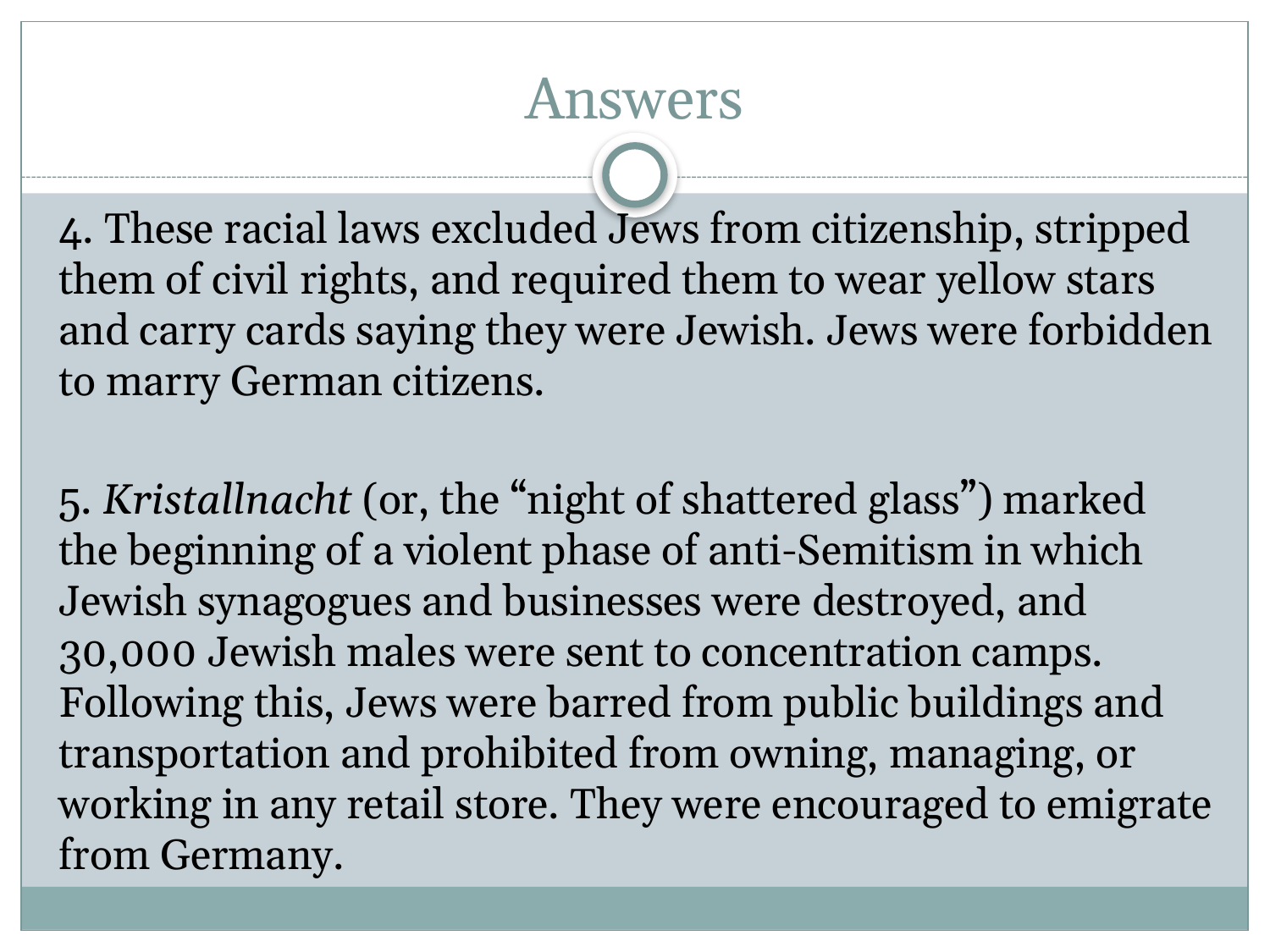

# Answers
4. These racial laws excluded Jews from citizenship, stripped them of civil rights, and required them to wear yellow stars and carry cards saying they were Jewish. Jews were forbidden to marry German citizens.

5. Kristallnacht (or, the “night of shattered glass”) marked the beginning of a violent phase of anti-Semitism in which Jewish synagogues and businesses were destroyed, and 30,000 Jewish males were sent to concentration camps. Following this, Jews were barred from public buildings and transportation and prohibited from owning, managing, or working in any retail store. They were encouraged to emigrate from Germany.